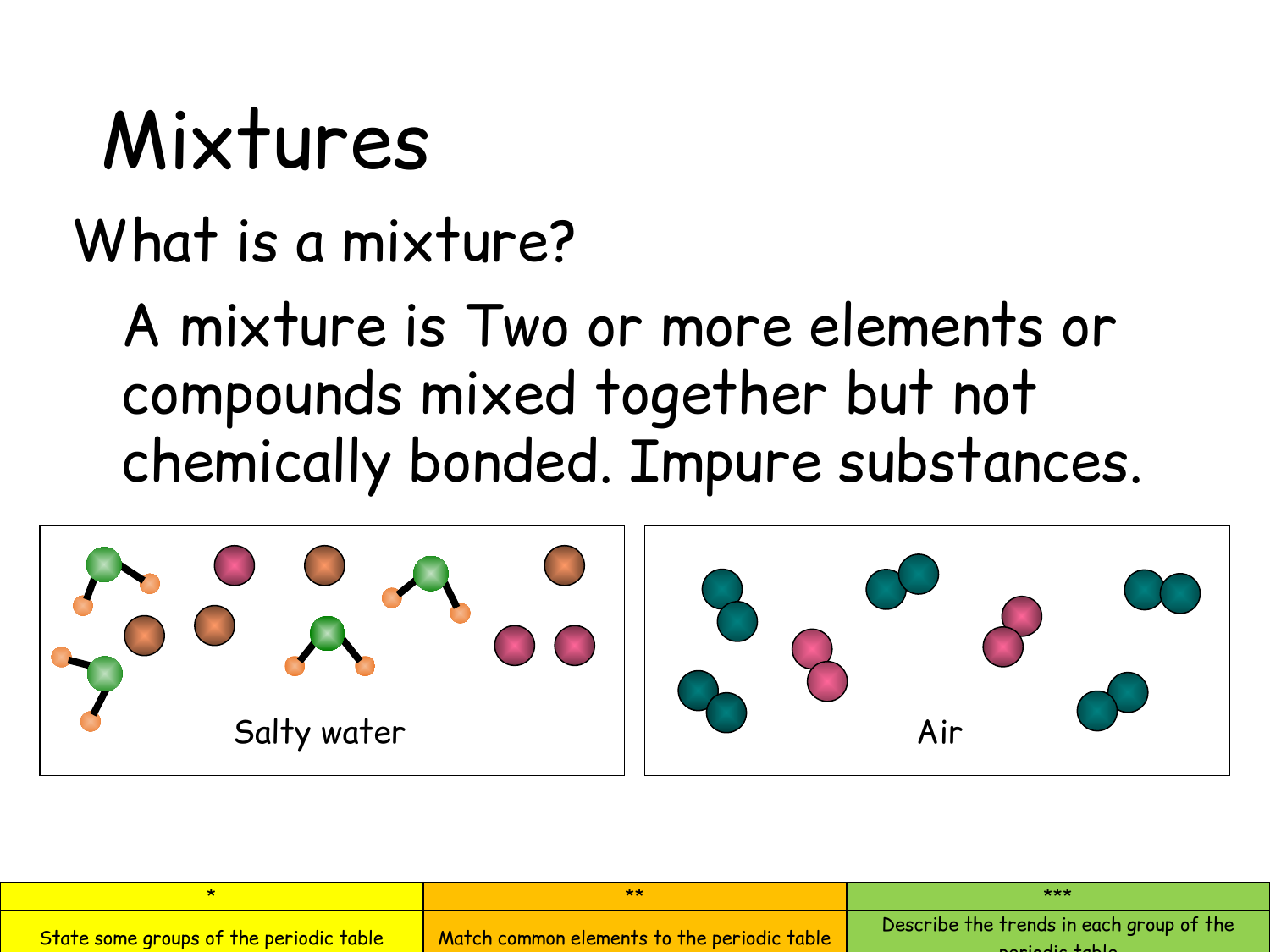

# Mixtures
What is a mixture?

A mixture is Two or more elements or compounds mixed together but not chemically bonded. Impure substances.

Salty water

Air